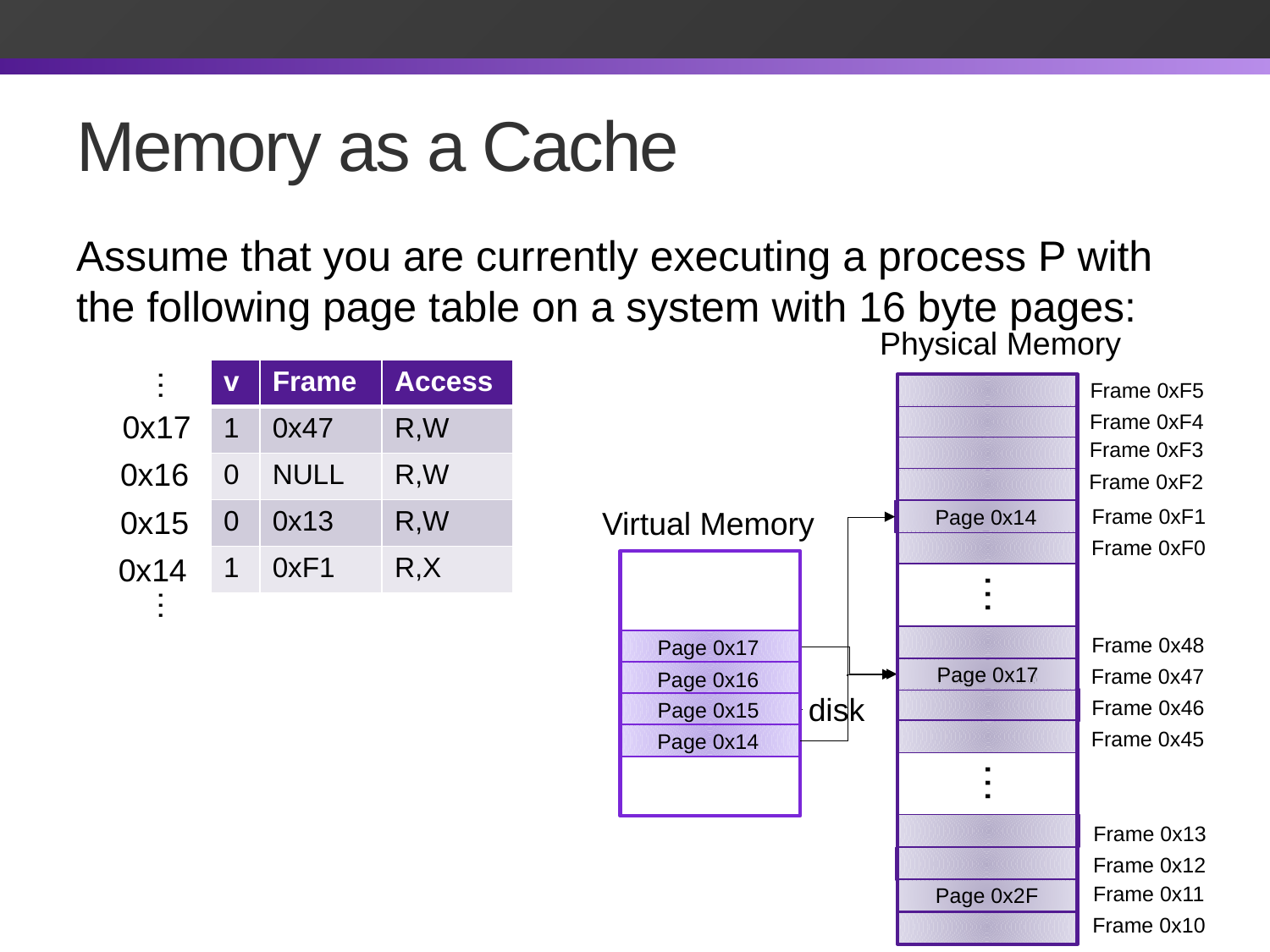

# Memory as a Cache
Assume that you are currently executing a process P with the following page table on a system with 16 byte pages:

Physical Memory
…
| v | Frame | Access |
| --- | --- | --- |
| 1 | 0x47 | R,W |
| 0 | NULL | R,W |
| 0 | 0x13 | R,W |
| 1 | 0xF1 | R,X |
| v | Frame | Access |
| --- | --- | --- |
| 0 | 0x47 | R,W |
| 0 | NULL | R,W |
| 1 | 0x47 | R,W |
| 1 | 0xF1 | R,X |
Frame 0xF5

0x17
Frame 0xF4

Frame 0xF3

0x16
Frame 0xF2

0x15
Frame 0xF1
Virtual Memory

Page 0x14
Frame 0xF0

0x14

…
…
Frame 0x48

Page 0x17
Page 0x16
Page 0x15
Page 0x14

Frame 0x47
Page 0x17

Page 0x13

disk
Frame 0x46

Frame 0x45

…
Frame 0x13

Frame 0x12

Frame 0x11
Page 0x2F

Frame 0x10